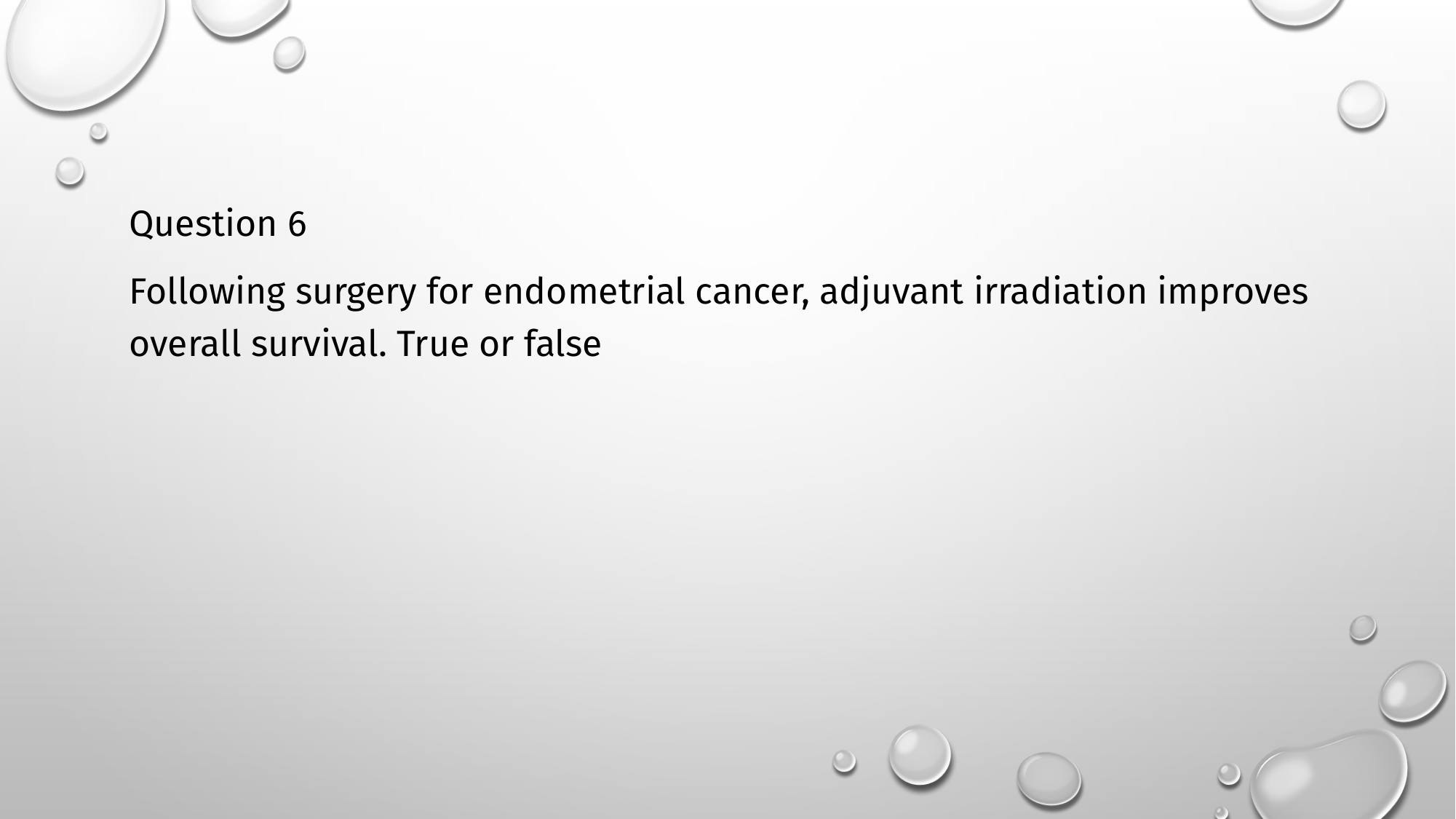

Question 6
Following surgery for endometrial cancer, adjuvant irradiation improves overall survival. True or false